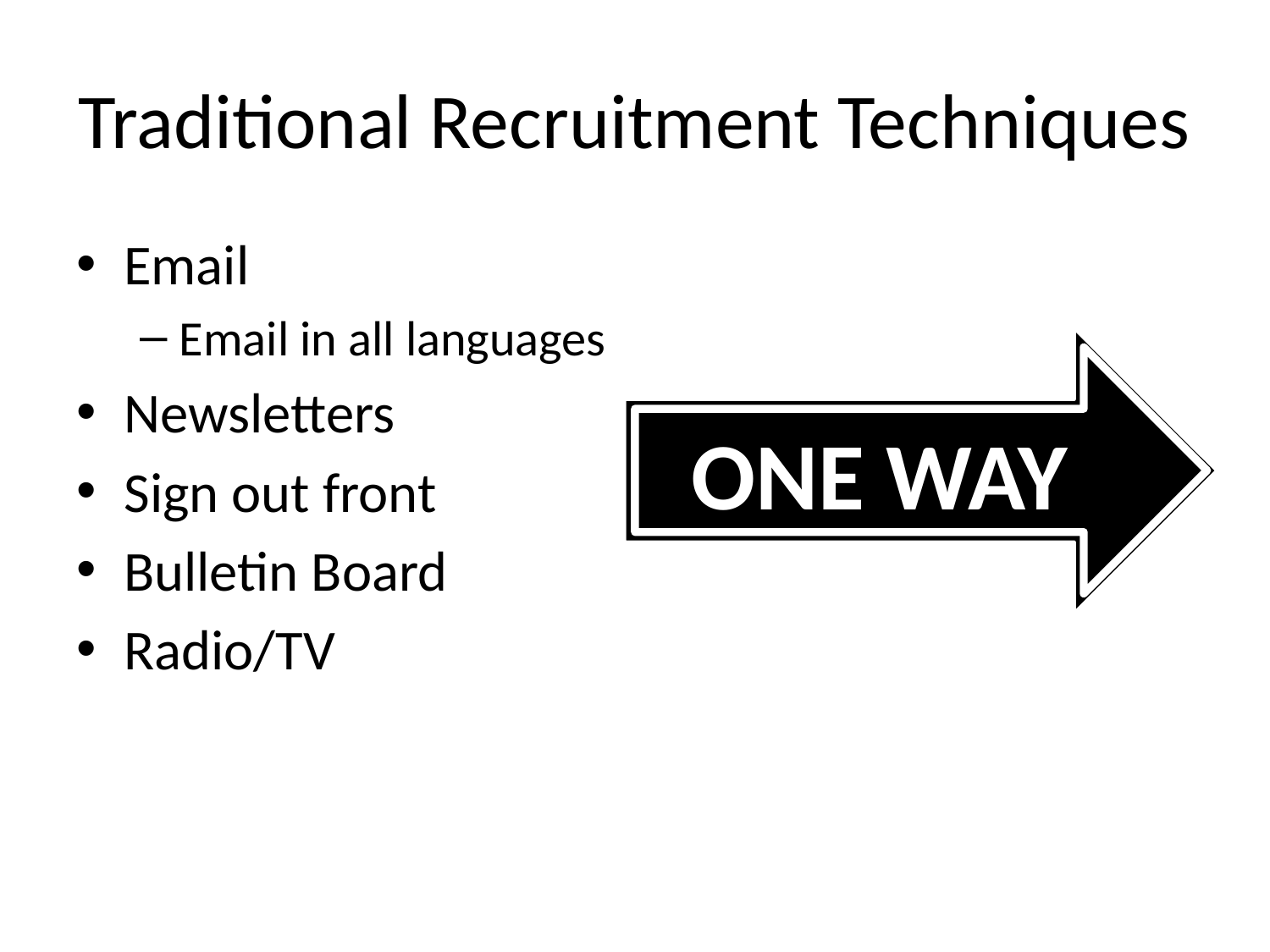

# Traditional Recruitment Techniques
Email
Email in all languages
Newsletters
Sign out front
Bulletin Board
Radio/TV

ONE WAY